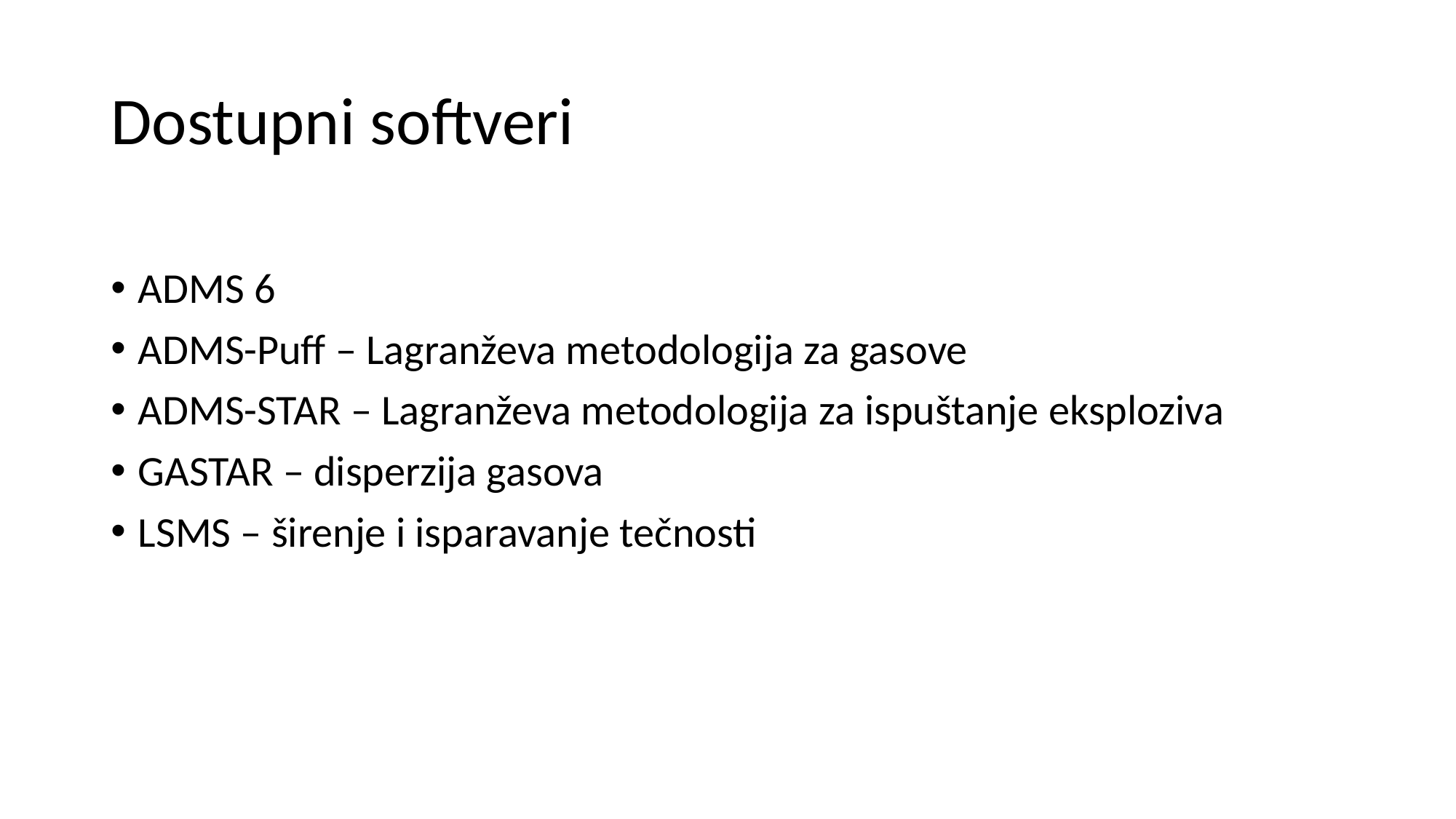

# Dostupni softveri
ADMS 6
ADMS-Puff – Lagranževa metodologija za gasove
ADMS-STAR – Lagranževa metodologija za ispuštanje eksploziva
GASTAR – disperzija gasova
LSMS – širenje i isparavanje tečnosti